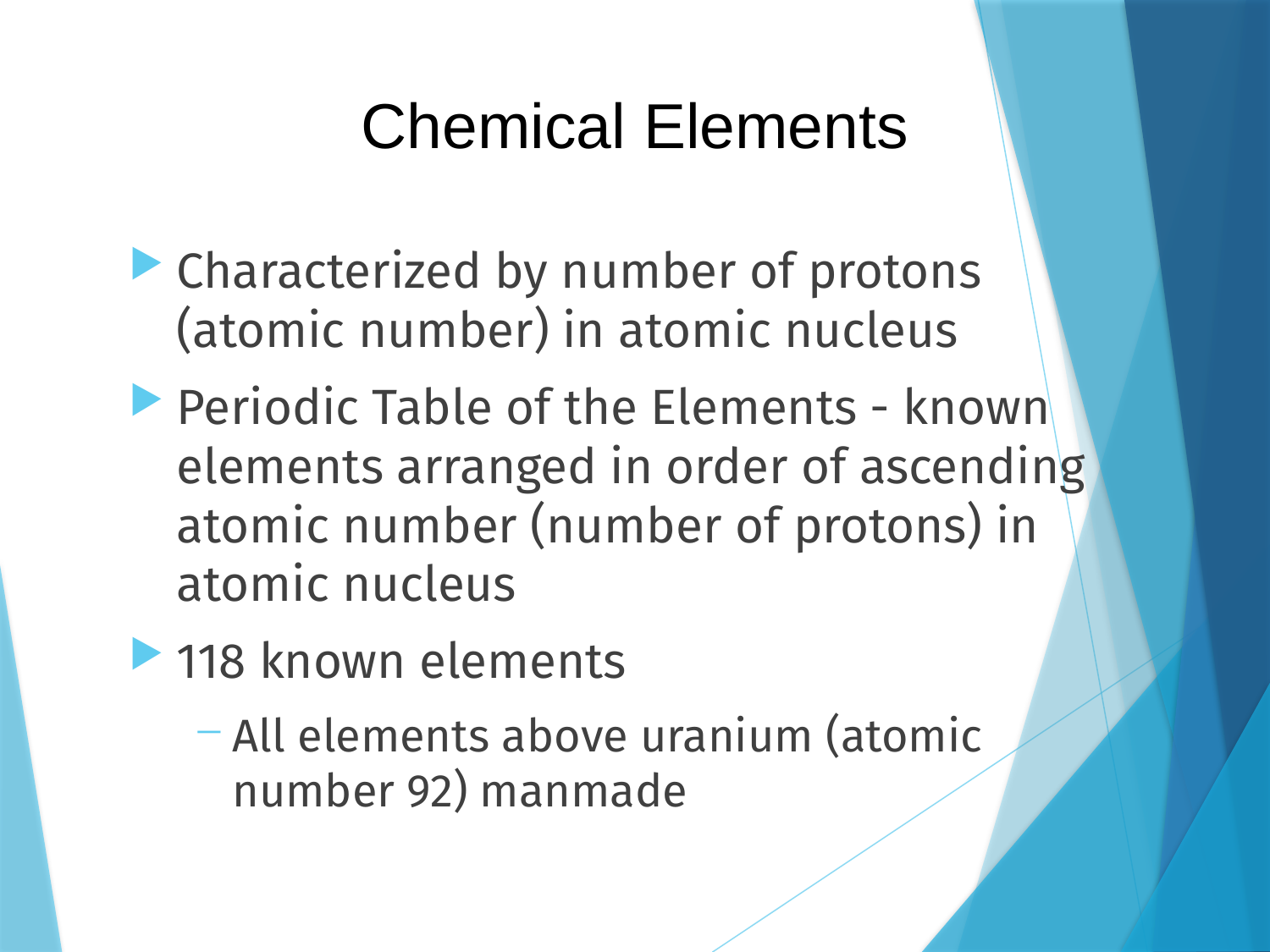

# Chemical Elements
Characterized by number of protons (atomic number) in atomic nucleus
Periodic Table of the Elements - known elements arranged in order of ascending atomic number (number of protons) in atomic nucleus
118 known elements
All elements above uranium (atomic number 92) manmade